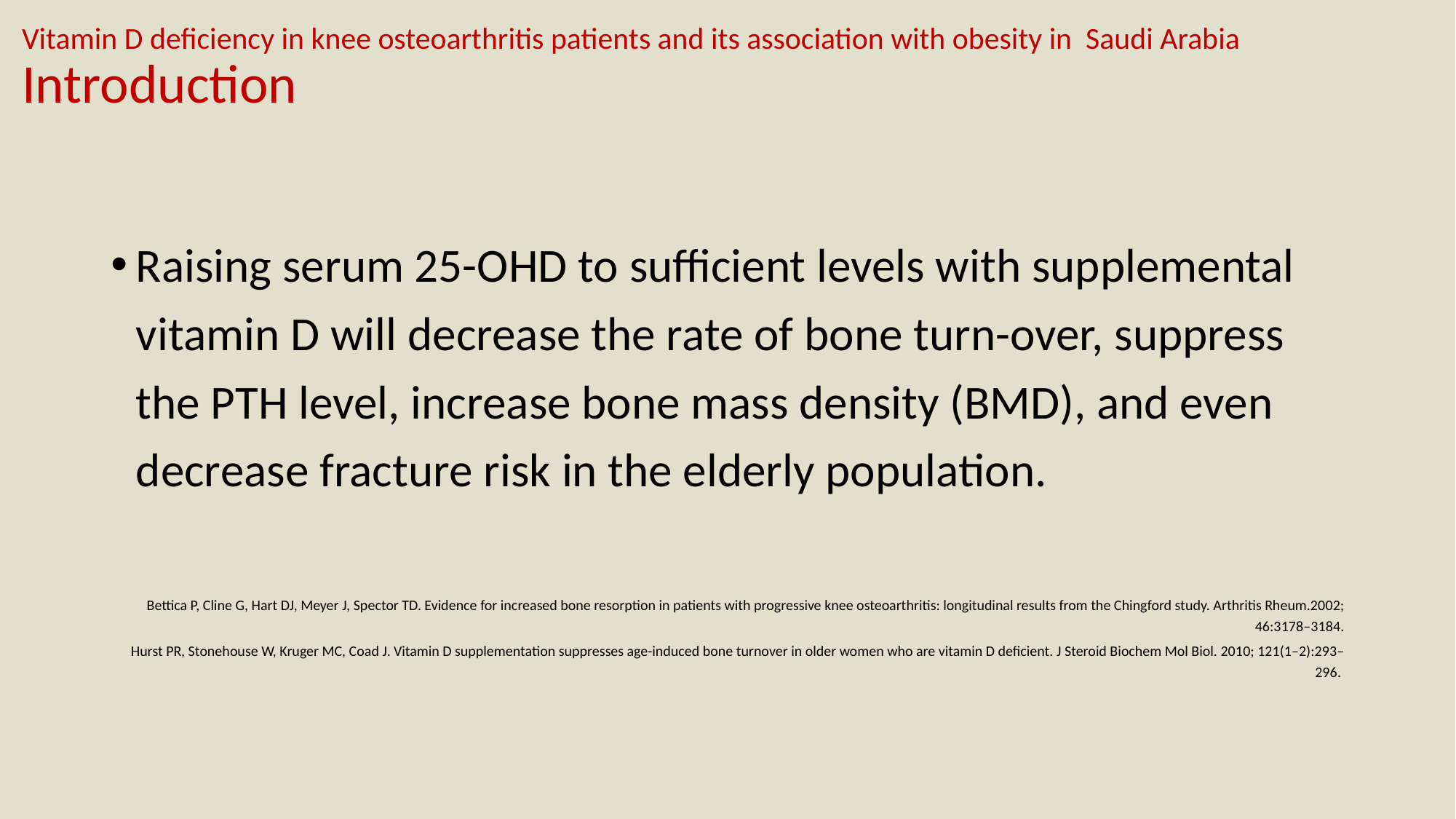

# Vitamin D deficiency in knee osteoarthritis patients and its association with obesity in  Saudi Arabia Introduction
Raising serum 25-OHD to sufficient levels with supplemental vitamin D will decrease the rate of bone turn-over, suppress the PTH level, increase bone mass density (BMD), and even decrease fracture risk in the elderly population.

Bettica P, Cline G, Hart DJ, Meyer J, Spector TD. Evidence for increased bone resorption in patients with progressive knee osteoarthritis: longitudinal results from the Chingford study. Arthritis Rheum.2002; 46:3178–3184.
Hurst PR, Stonehouse W, Kruger MC, Coad J. Vitamin D supplementation suppresses age-induced bone turnover in older women who are vitamin D deficient. J Steroid Biochem Mol Biol. 2010; 121(1–2):293–296.